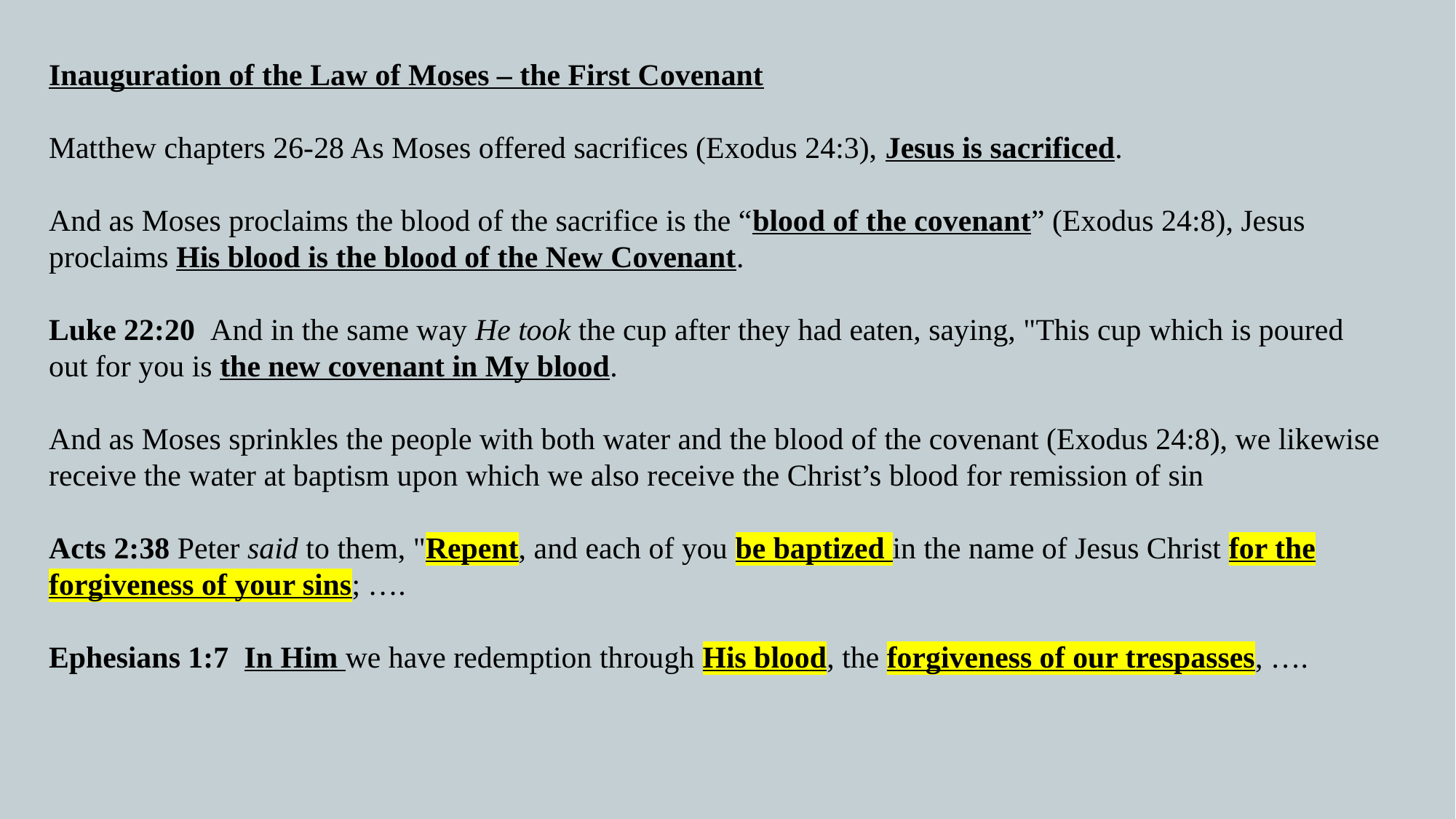

Inauguration of the Law of Moses – the First Covenant

Matthew chapters 26-28 As Moses offered sacrifices (Exodus 24:3), Jesus is sacrificed.

And as Moses proclaims the blood of the sacrifice is the “blood of the covenant” (Exodus 24:8), Jesus proclaims His blood is the blood of the New Covenant.

Luke 22:20  And in the same way He took the cup after they had eaten, saying, "This cup which is poured out for you is the new covenant in My blood.

And as Moses sprinkles the people with both water and the blood of the covenant (Exodus 24:8), we likewise receive the water at baptism upon which we also receive the Christ’s blood for remission of sin

Acts 2:38 Peter said to them, "Repent, and each of you be baptized in the name of Jesus Christ for the forgiveness of your sins; ….

Ephesians 1:7  In Him we have redemption through His blood, the forgiveness of our trespasses, ….